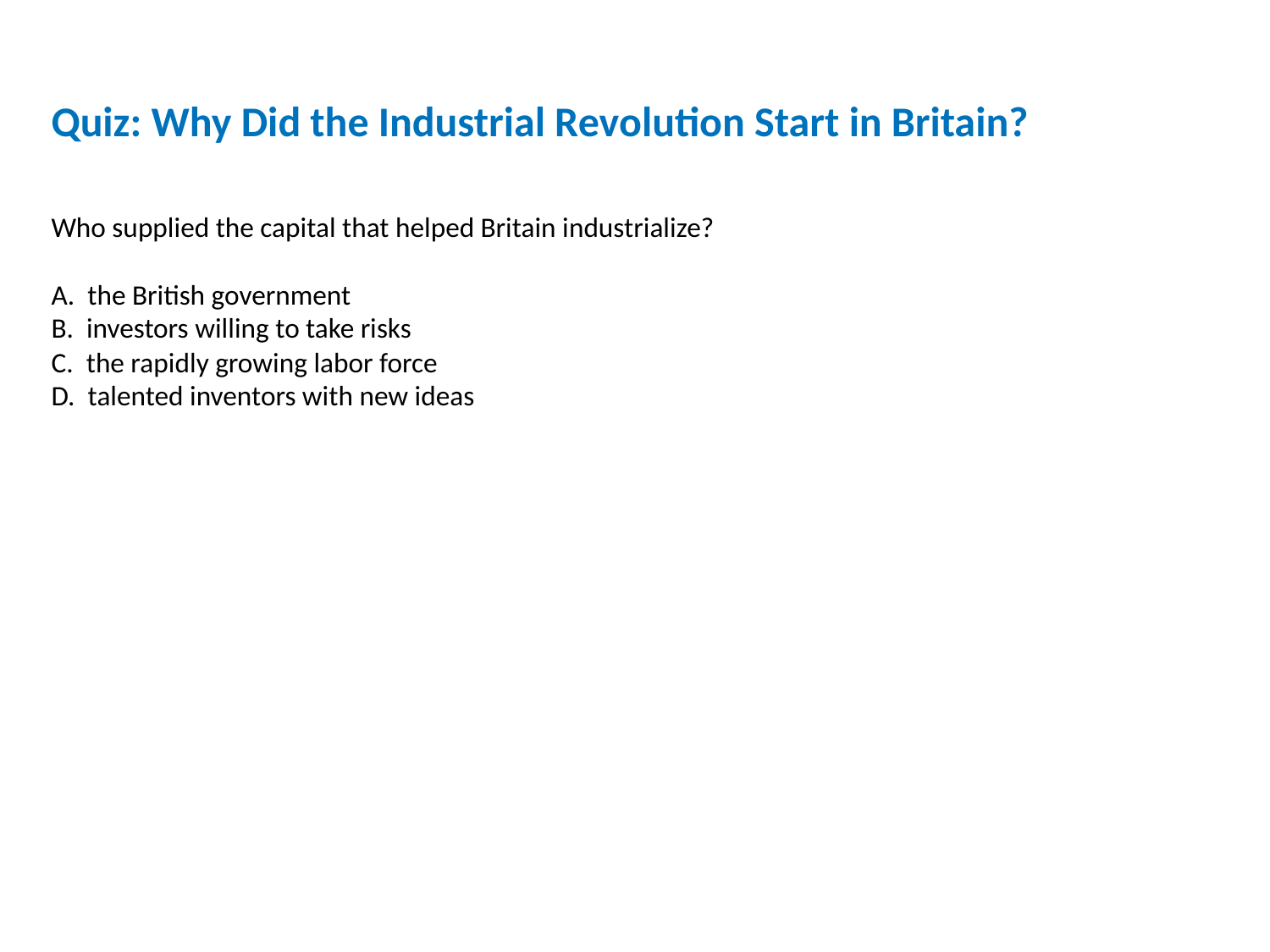

Quiz: Why Did the Industrial Revolution Start in Britain?
Who supplied the capital that helped Britain industrialize?

A.  the British government
B.  investors willing to take risks
C.  the rapidly growing labor force
D.  talented inventors with new ideas